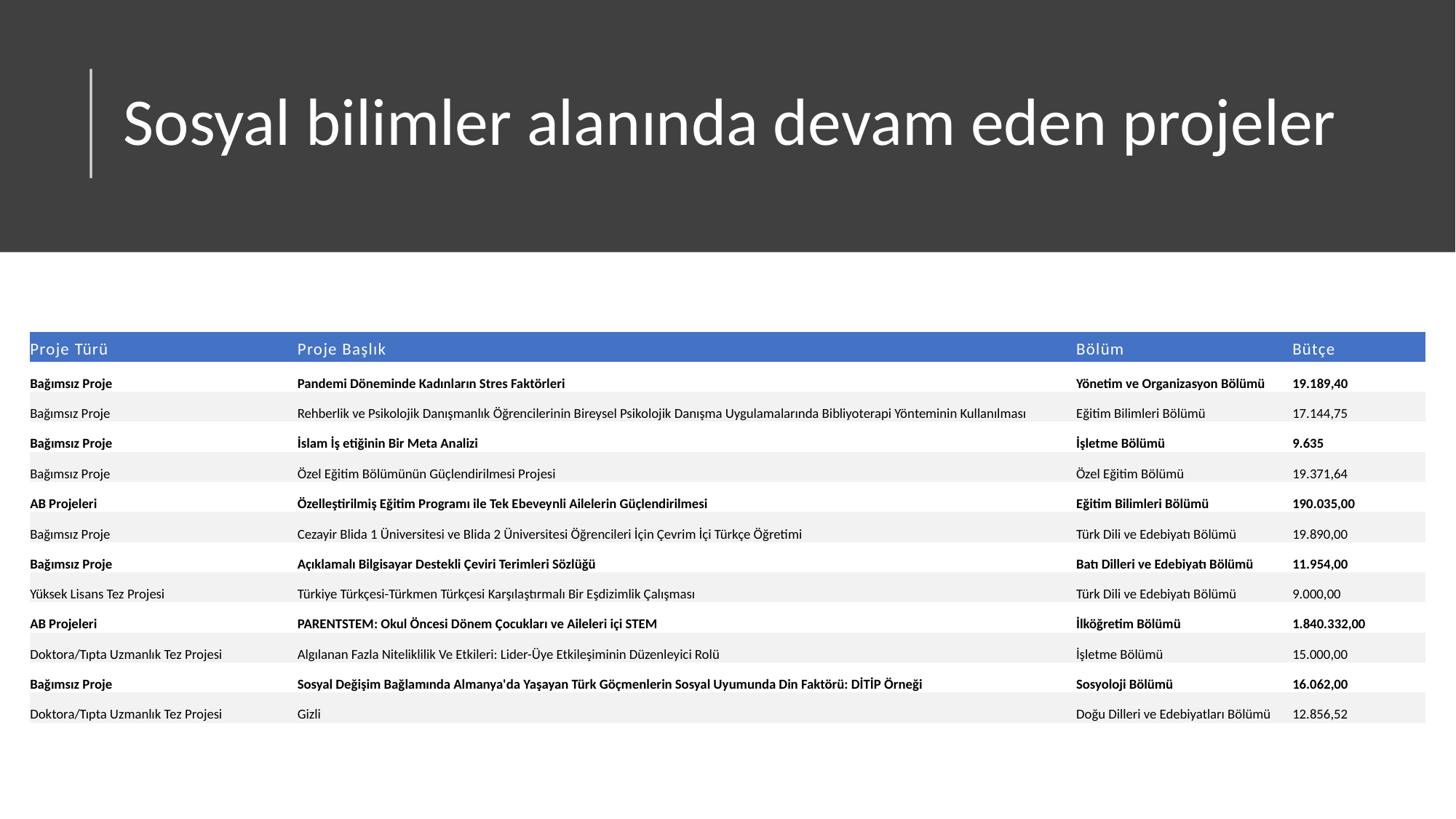

# Sosyal bilimler alanında devam eden projeler
| Proje Türü | Proje Başlık | Bölüm | Bütçe |
| --- | --- | --- | --- |
| Bağımsız Proje | Pandemi Döneminde Kadınların Stres Faktörleri | Yönetim ve Organizasyon Bölümü | 19.189,40 |
| Bağımsız Proje | Rehberlik ve Psikolojik Danışmanlık Öğrencilerinin Bireysel Psikolojik Danışma Uygulamalarında Bibliyoterapi Yönteminin Kullanılması | Eğitim Bilimleri Bölümü | 17.144,75 |
| Bağımsız Proje | İslam İş etiğinin Bir Meta Analizi | İşletme Bölümü | 9.635 |
| Bağımsız Proje | Özel Eğitim Bölümünün Güçlendirilmesi Projesi | Özel Eğitim Bölümü | 19.371,64 |
| AB Projeleri | Özelleştirilmiş Eğitim Programı ile Tek Ebeveynli Ailelerin Güçlendirilmesi | Eğitim Bilimleri Bölümü | 190.035,00 |
| Bağımsız Proje | Cezayir Blida 1 Üniversitesi ve Blida 2 Üniversitesi Öğrencileri İçin Çevrim İçi Türkçe Öğretimi | Türk Dili ve Edebiyatı Bölümü | 19.890,00 |
| Bağımsız Proje | Açıklamalı Bilgisayar Destekli Çeviri Terimleri Sözlüğü | Batı Dilleri ve Edebiyatı Bölümü | 11.954,00 |
| Yüksek Lisans Tez Projesi | Türkiye Türkçesi-Türkmen Türkçesi Karşılaştırmalı Bir Eşdizimlik Çalışması | Türk Dili ve Edebiyatı Bölümü | 9.000,00 |
| AB Projeleri | PARENTSTEM: Okul Öncesi Dönem Çocukları ve Aileleri içi STEM | İlköğretim Bölümü | 1.840.332,00 |
| Doktora/Tıpta Uzmanlık Tez Projesi | Algılanan Fazla Niteliklilik Ve Etkileri: Lider-Üye Etkileşiminin Düzenleyici Rolü | İşletme Bölümü | 15.000,00 |
| Bağımsız Proje | Sosyal Değişim Bağlamında Almanya'da Yaşayan Türk Göçmenlerin Sosyal Uyumunda Din Faktörü: DİTİP Örneği | Sosyoloji Bölümü | 16.062,00 |
| Doktora/Tıpta Uzmanlık Tez Projesi | Gizli | Doğu Dilleri ve Edebiyatları Bölümü | 12.856,52 |